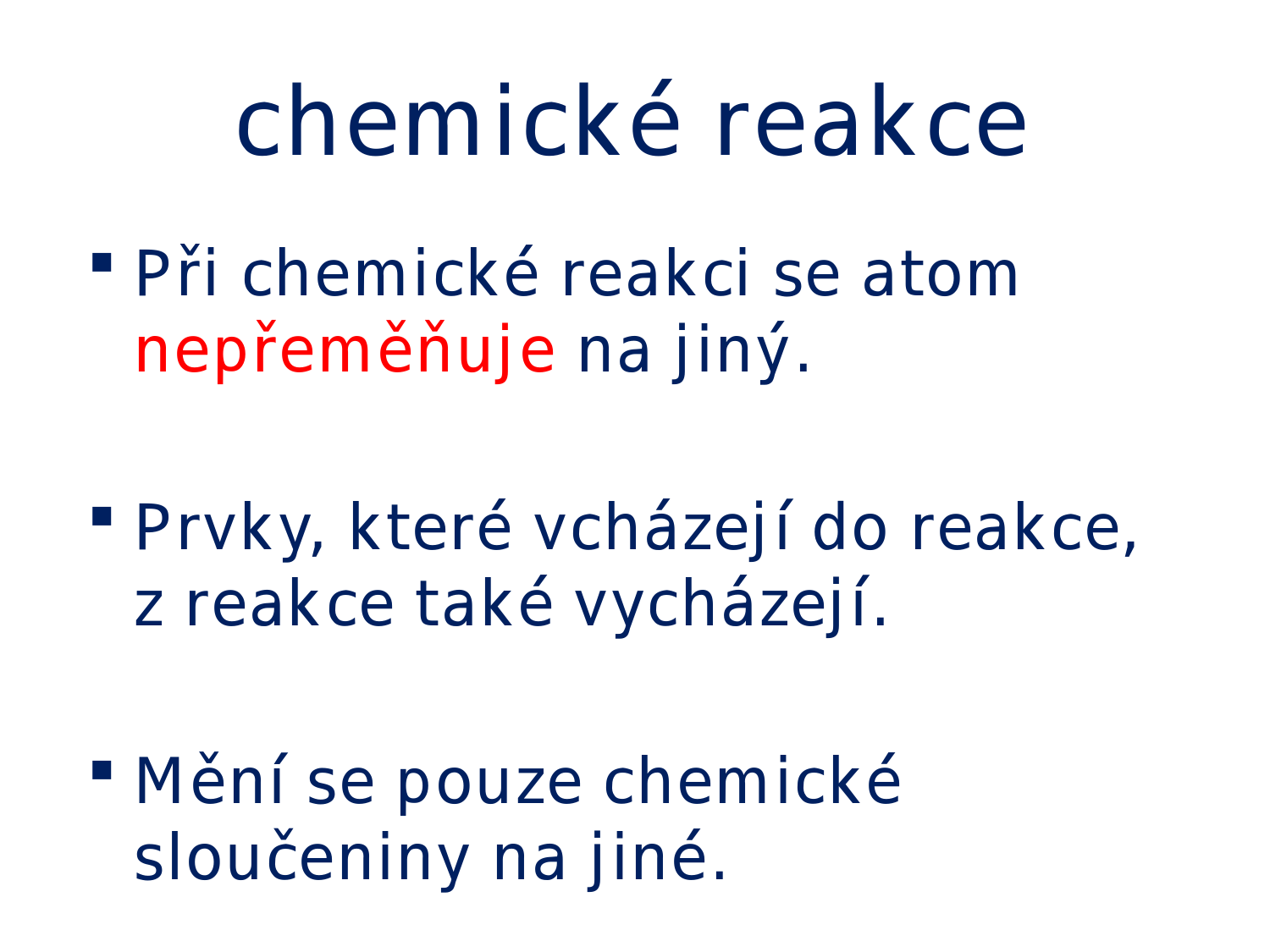

# chemické reakce
Při chemické reakci se atom nepřeměňuje na jiný.

Prvky, které vcházejí do reakce, z reakce také vycházejí.

Mění se pouze chemické sloučeniny na jiné.